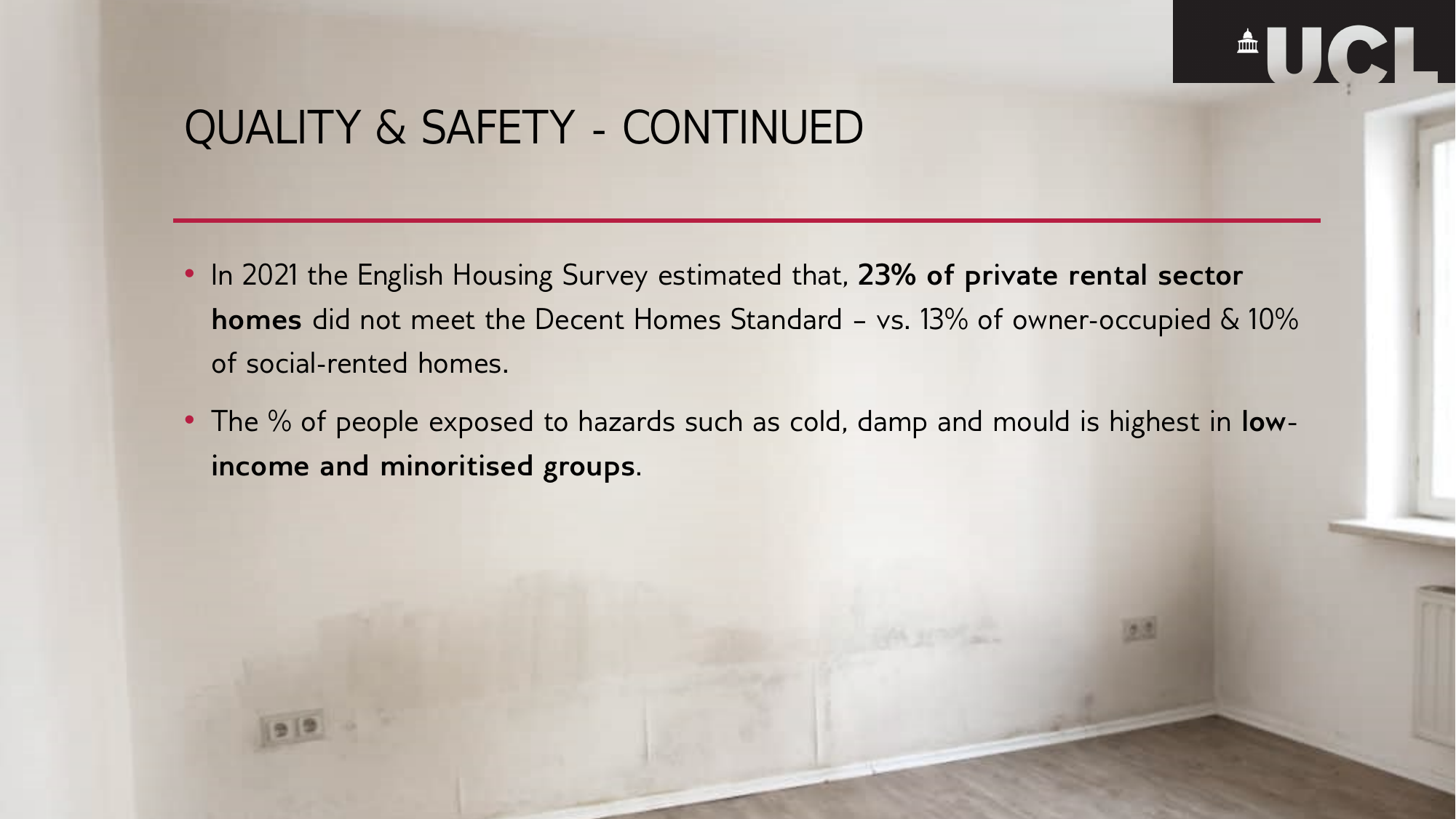

# Quality & safety - continued
In 2021 the English Housing Survey estimated that, 23% of private rental sector homes did not meet the Decent Homes Standard – vs. 13% of owner-occupied & 10% of social-rented homes.
The % of people exposed to hazards such as cold, damp and mould is highest in low-income and minoritised groups.